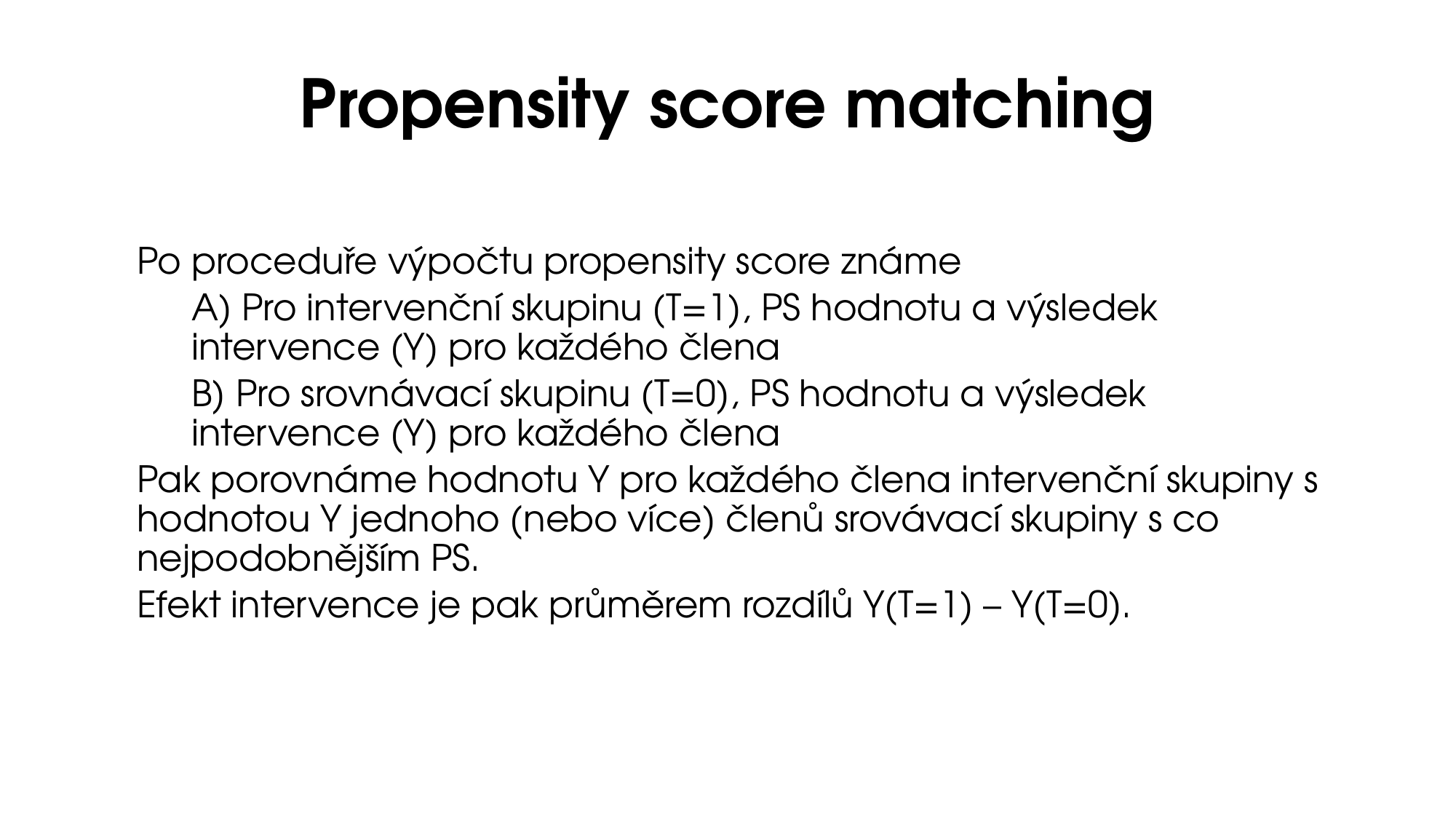

# Propensity score matching
Po proceduře výpočtu propensity score známe
A) Pro intervenční skupinu (T=1), PS hodnotu a výsledek intervence (Y) pro každého člena
B) Pro srovnávací skupinu (T=0), PS hodnotu a výsledek intervence (Y) pro každého člena
Pak porovnáme hodnotu Y pro každého člena intervenční skupiny s hodnotou Y jednoho (nebo více) členů srovávací skupiny s co nejpodobnějším PS.
Efekt intervence je pak průměrem rozdílů Y(T=1) – Y(T=0).